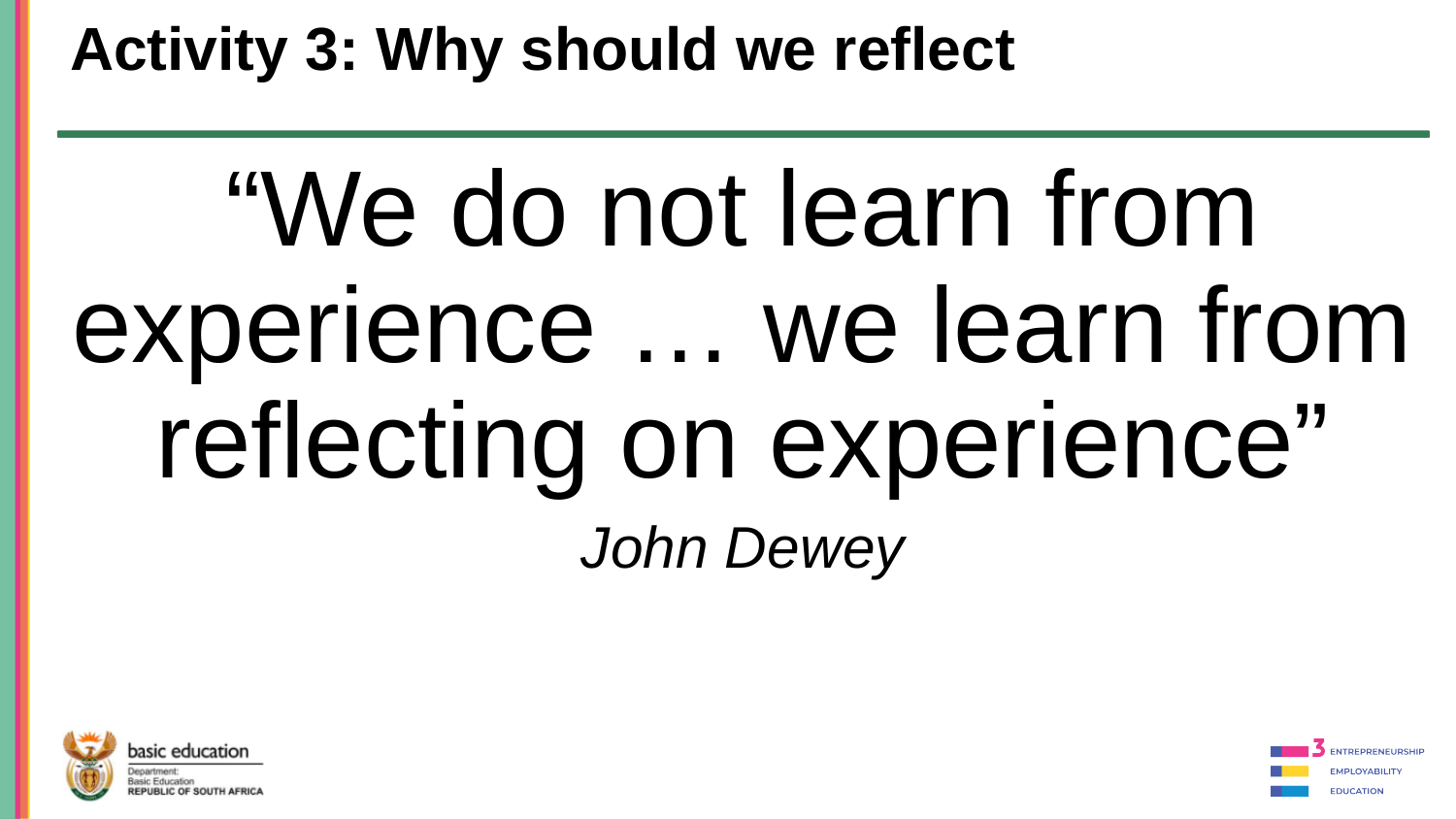

Activity 3: Why should we reflect
“We do not learn from experience … we learn from reflecting on experience”
John Dewey